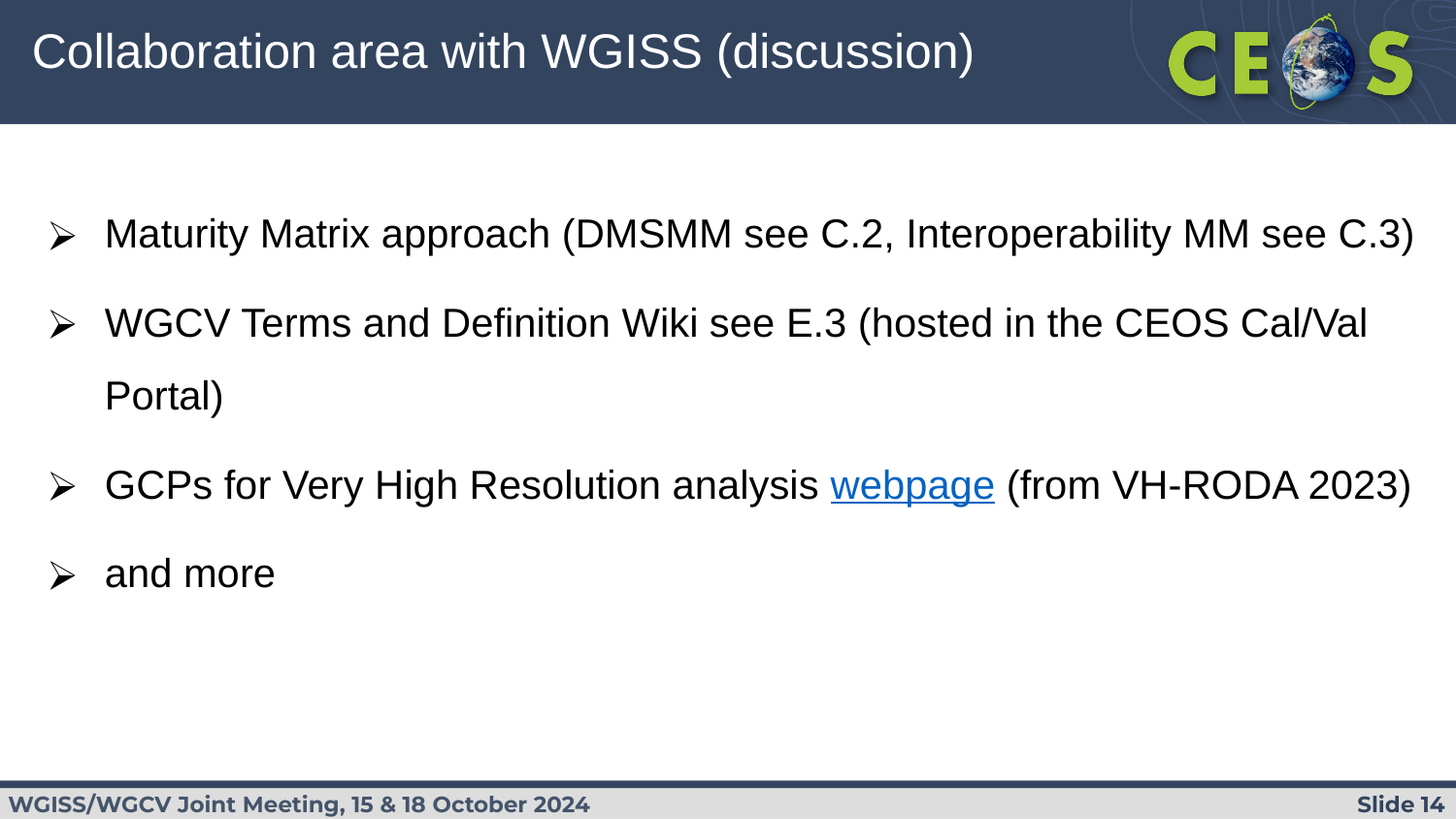

# Collaboration area with WGISS (discussion)
Maturity Matrix approach (DMSMM see C.2, Interoperability MM see C.3)
WGCV Terms and Definition Wiki see E.3 (hosted in the CEOS Cal/Val Portal)
GCPs for Very High Resolution analysis webpage (from VH-RODA 2023)
and more